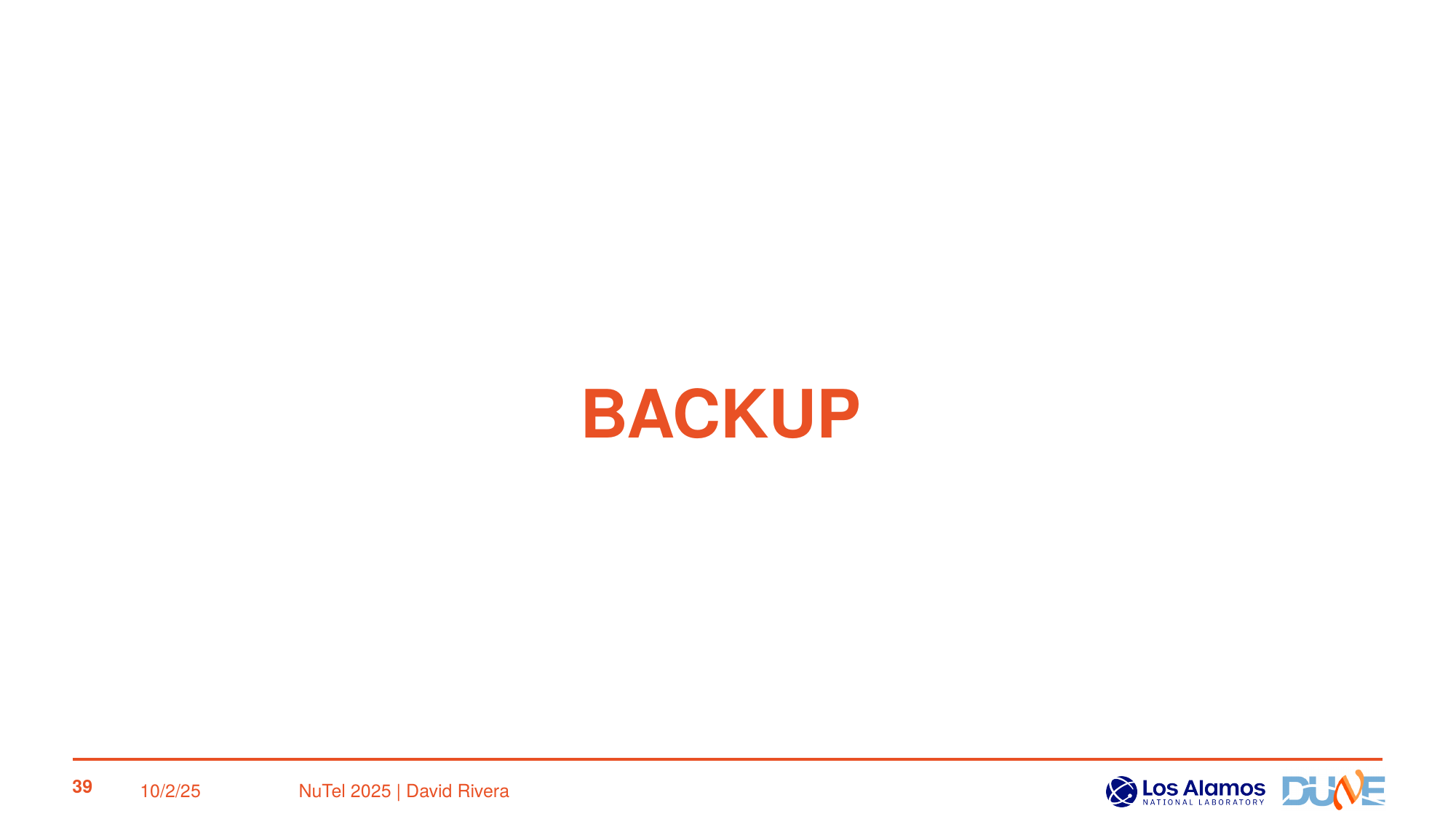

# BACKUP
39
10/2/25
NuTel 2025 | David Rivera